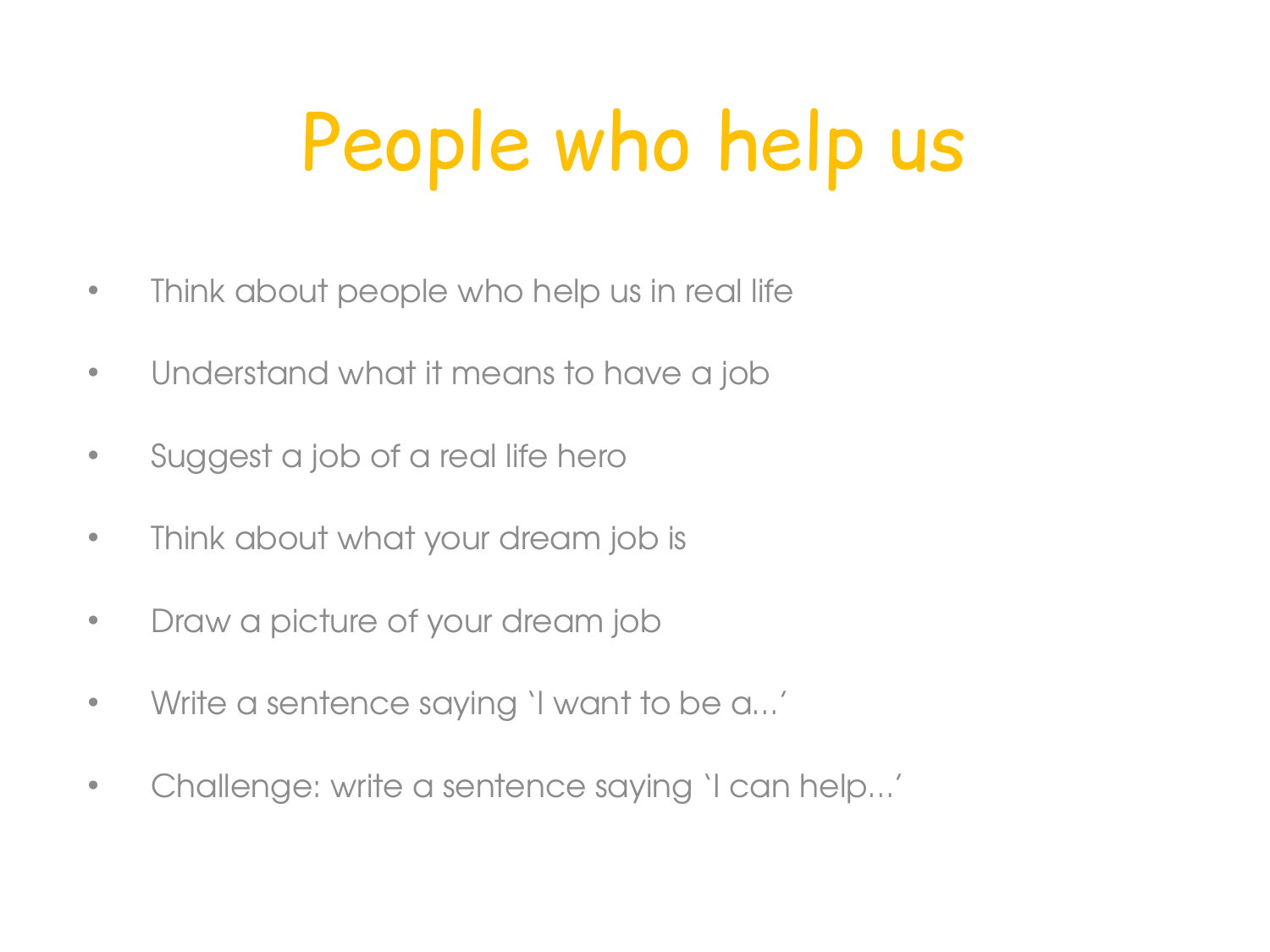

# People who help us
Think about people who help us in real life
Understand what it means to have a job
Suggest a job of a real life hero
Think about what your dream job is
Draw a picture of your dream job
Write a sentence saying ‘I want to be a…’
Challenge: write a sentence saying ‘I can help…’